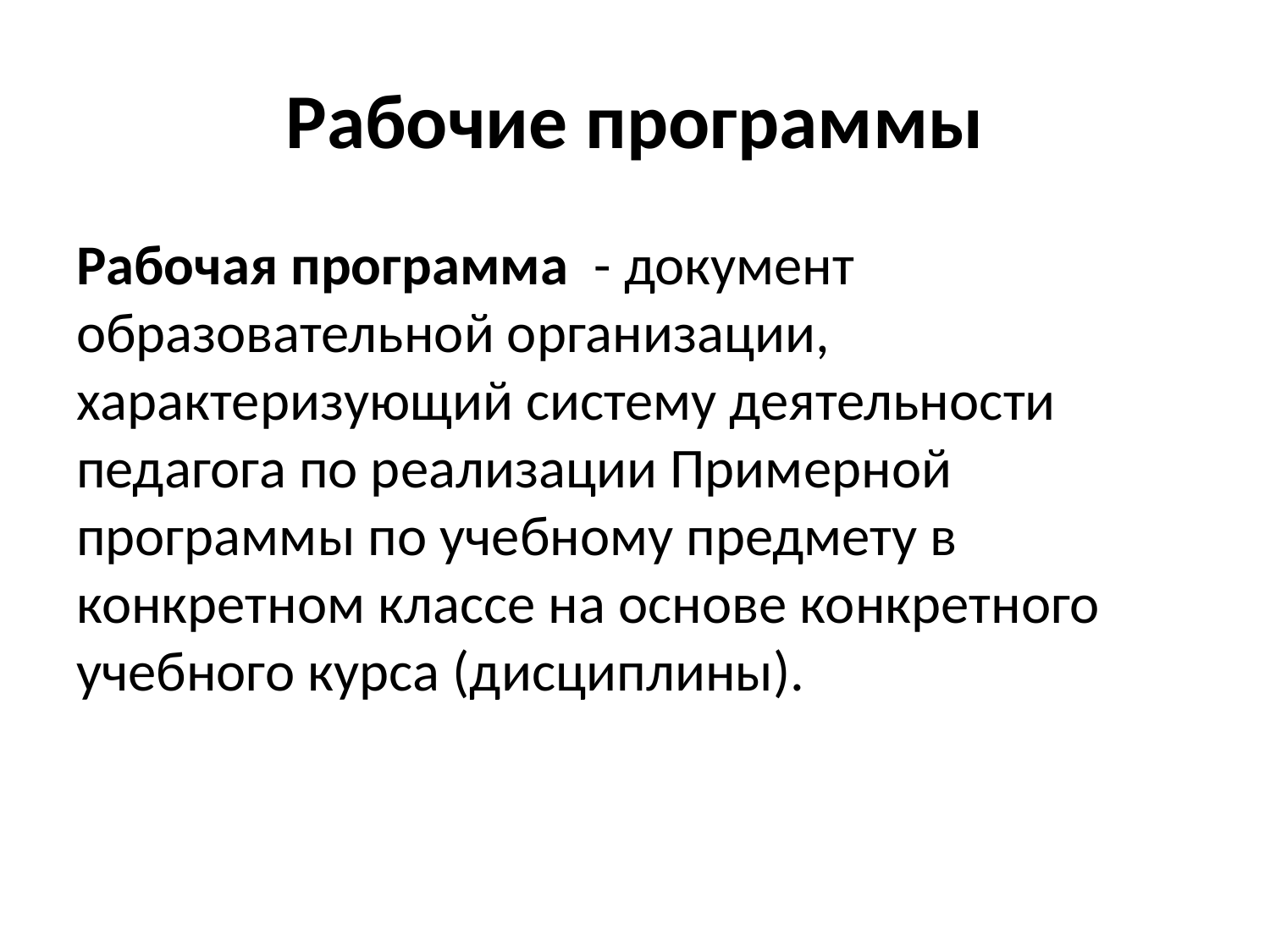

# Рабочие программы
Рабочая программа  - документ образовательной организации, характеризующий систему деятельности  педагога по реализации Примерной программы по учебному предмету в конкретном классе на основе конкретного учебного курса (дисциплины).